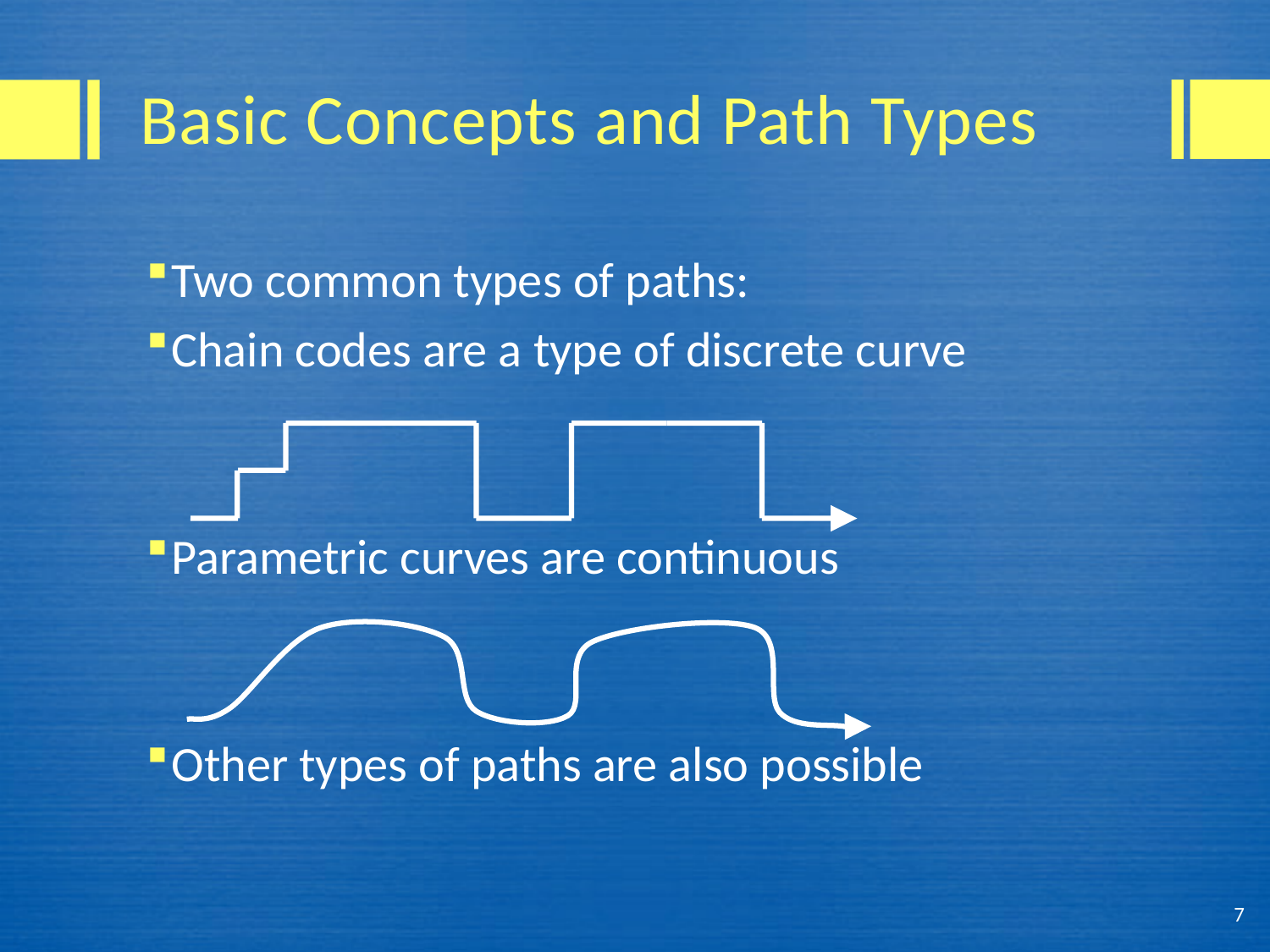

# Basic Concepts and Path Types
Two common types of paths:
Chain codes are a type of discrete curve

Parametric curves are continuous

Other types of paths are also possible

7